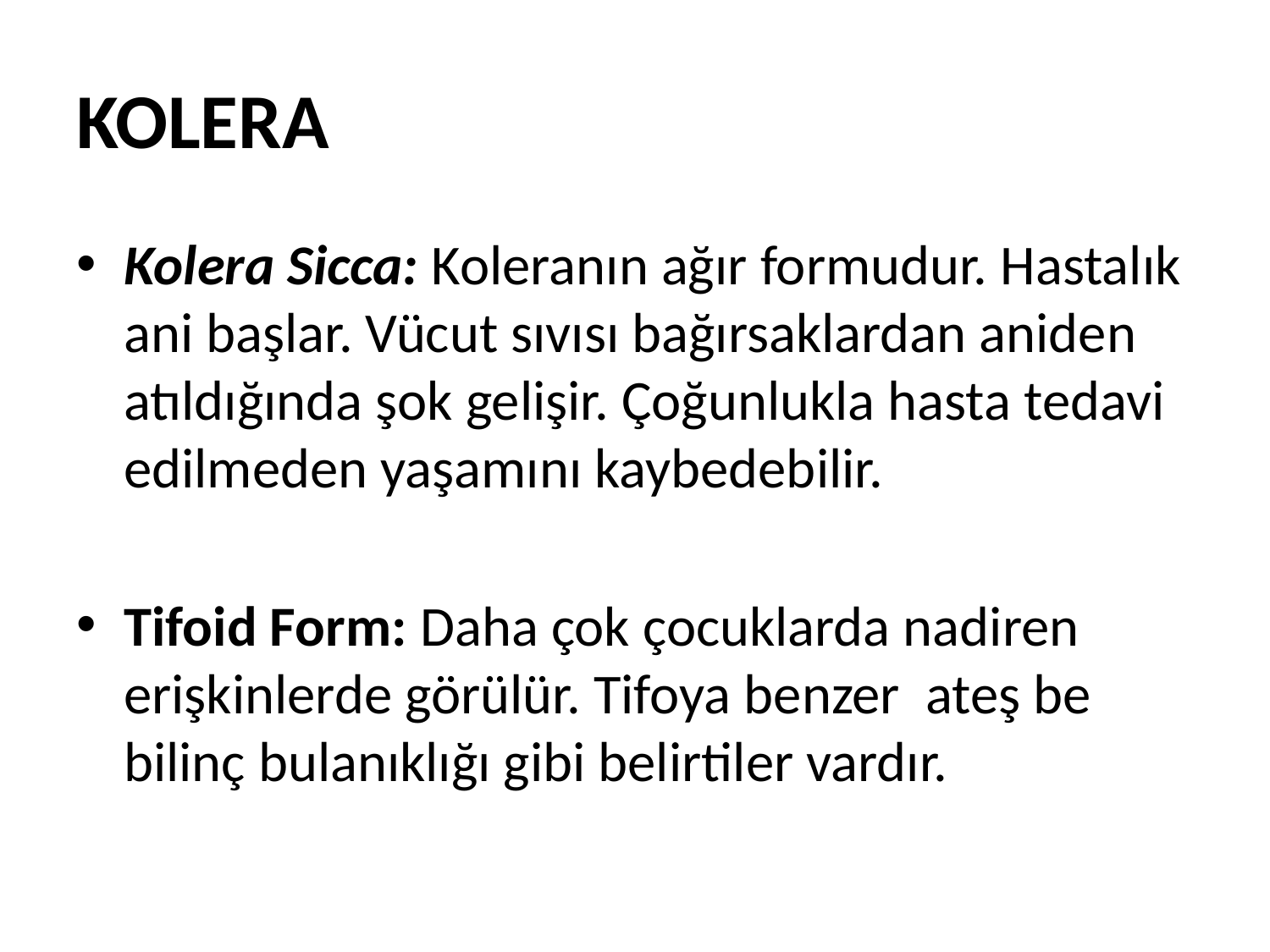

# KOLERA
Kolera Sicca: Koleranın ağır formudur. Hastalık ani başlar. Vücut sıvısı bağırsaklardan aniden atıldığında şok gelişir. Çoğunlukla hasta tedavi edilmeden yaşamını kaybedebilir.

Tifoid Form: Daha çok çocuklarda nadiren erişkinlerde görülür. Tifoya benzer  ateş be bilinç bulanıklığı gibi belirtiler vardır.